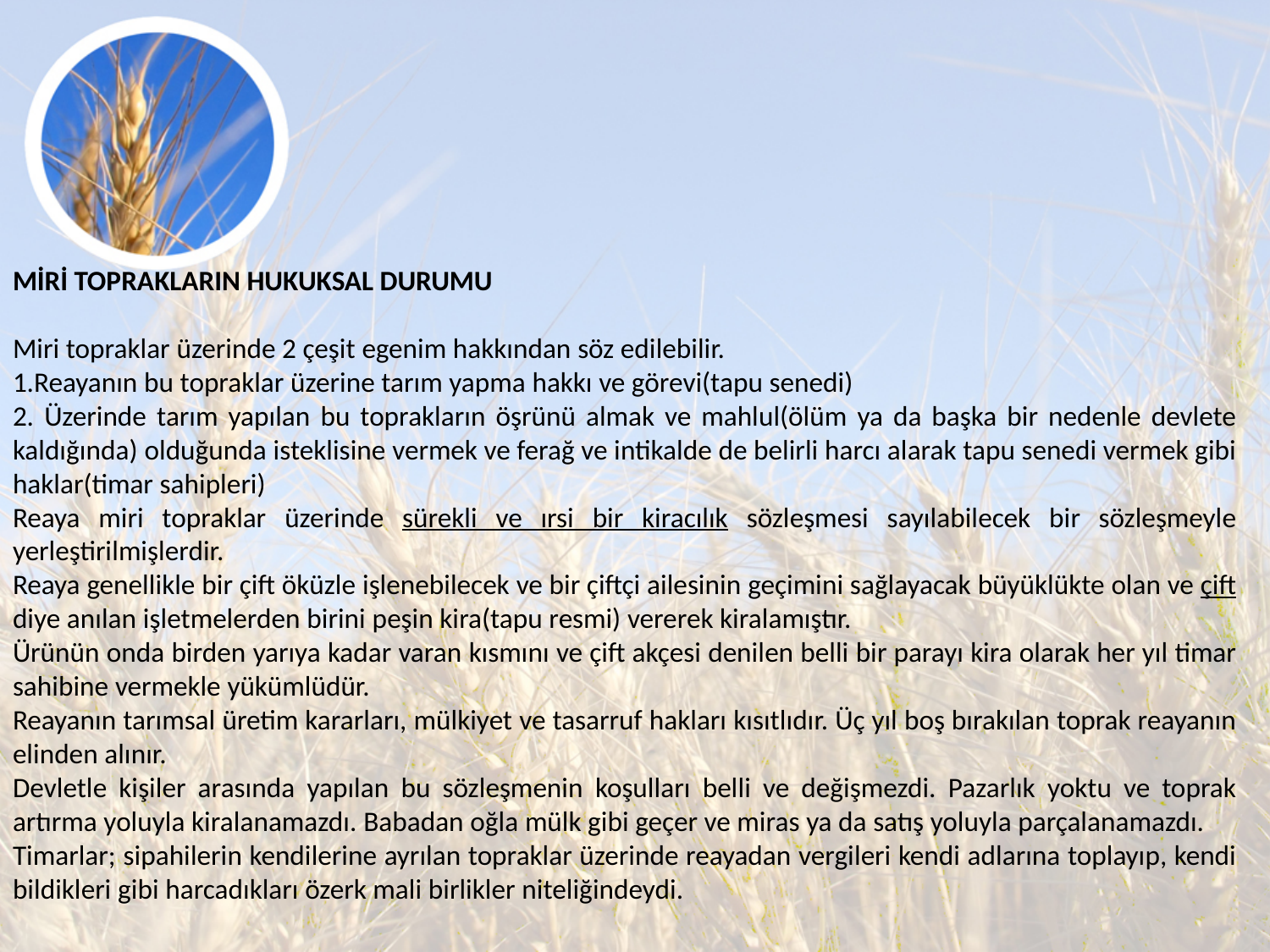

MİRİ TOPRAKLARIN HUKUKSAL DURUMU

Miri topraklar üzerinde 2 çeşit egenim hakkından söz edilebilir.
1.Reayanın bu topraklar üzerine tarım yapma hakkı ve görevi(tapu senedi)
2. Üzerinde tarım yapılan bu toprakların öşrünü almak ve mahlul(ölüm ya da başka bir nedenle devlete kaldığında) olduğunda isteklisine vermek ve ferağ ve intikalde de belirli harcı alarak tapu senedi vermek gibi haklar(timar sahipleri)
Reaya miri topraklar üzerinde sürekli ve ırsi bir kiracılık sözleşmesi sayılabilecek bir sözleşmeyle yerleştirilmişlerdir.
Reaya genellikle bir çift öküzle işlenebilecek ve bir çiftçi ailesinin geçimini sağlayacak büyüklükte olan ve çift diye anılan işletmelerden birini peşin kira(tapu resmi) vererek kiralamıştır.
Ürünün onda birden yarıya kadar varan kısmını ve çift akçesi denilen belli bir parayı kira olarak her yıl timar sahibine vermekle yükümlüdür.
Reayanın tarımsal üretim kararları, mülkiyet ve tasarruf hakları kısıtlıdır. Üç yıl boş bırakılan toprak reayanın elinden alınır.
Devletle kişiler arasında yapılan bu sözleşmenin koşulları belli ve değişmezdi. Pazarlık yoktu ve toprak artırma yoluyla kiralanamazdı. Babadan oğla mülk gibi geçer ve miras ya da satış yoluyla parçalanamazdı.
Timarlar; sipahilerin kendilerine ayrılan topraklar üzerinde reayadan vergileri kendi adlarına toplayıp, kendi bildikleri gibi harcadıkları özerk mali birlikler niteliğindeydi.